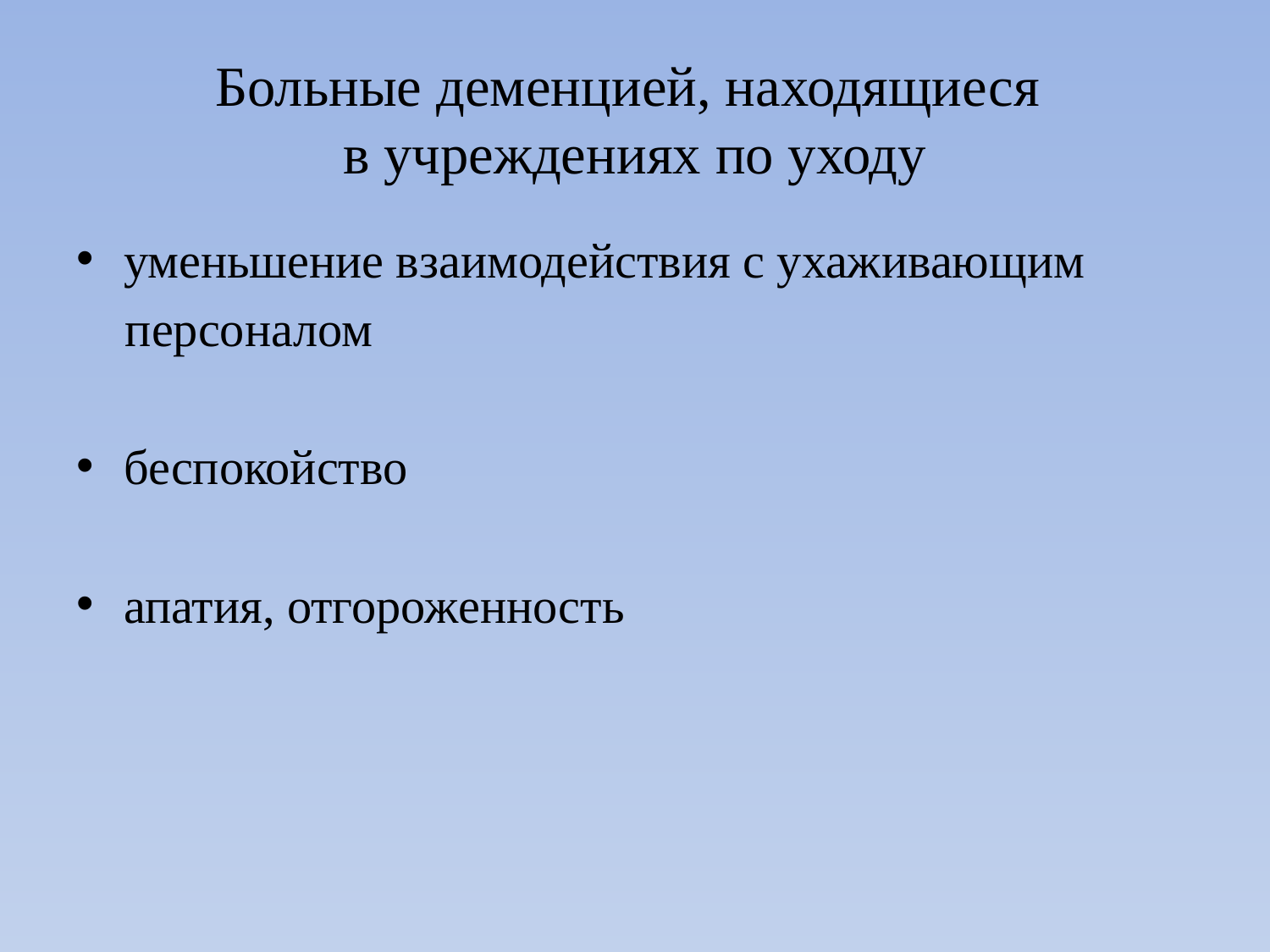

# Больные деменцией, находящиеся в учреждениях по уходу
уменьшение взаимодействия с ухаживающим
    персоналом

беспокойство

апатия, отгороженность